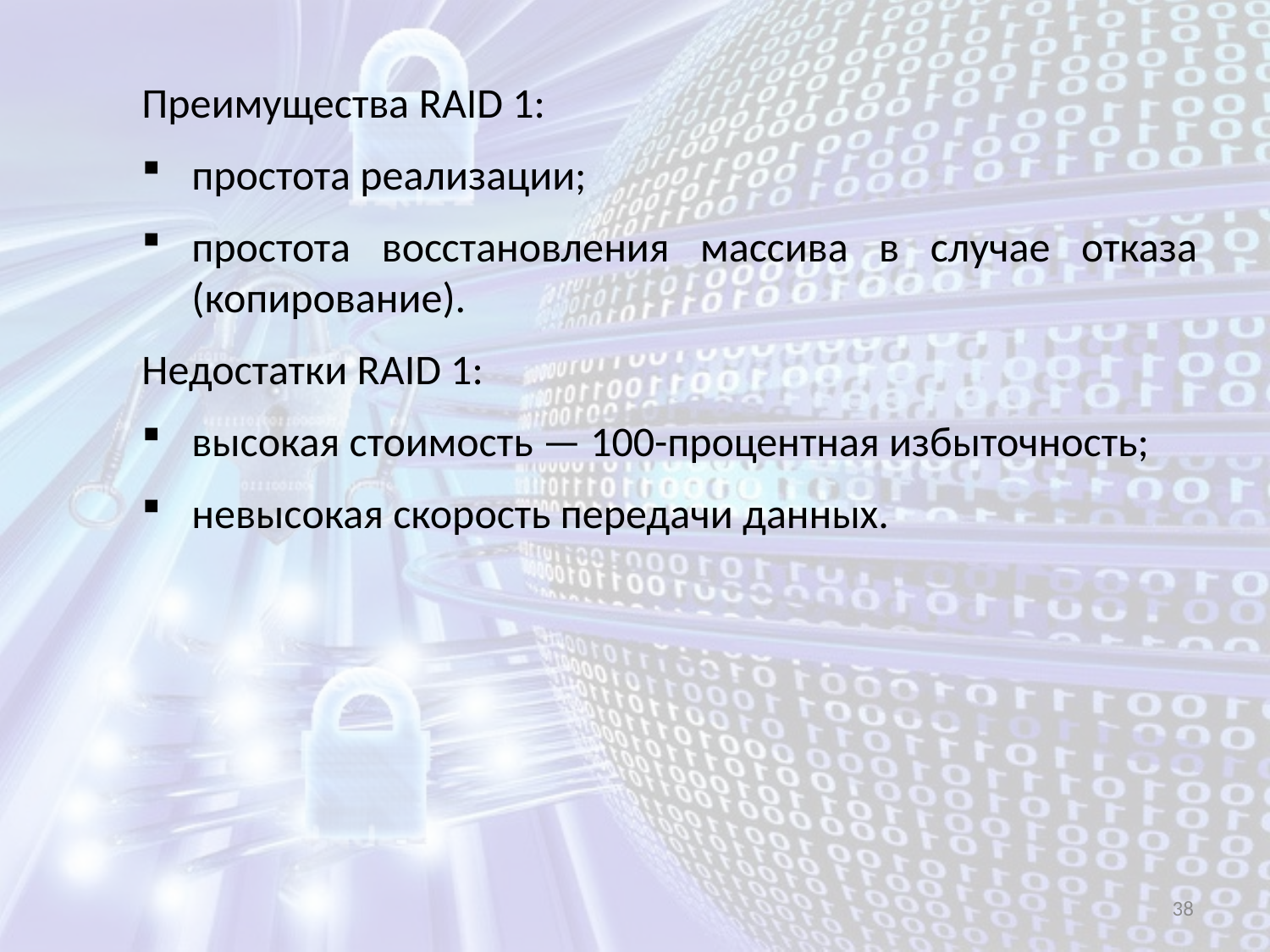

Преимущества RAID 1:
простота реализации;
простота восстановления массива в случае отказа (копирование).
Недостатки RAID 1:
высокая стоимость — 100-процентная избыточность;
невысокая скорость передачи данных.

38